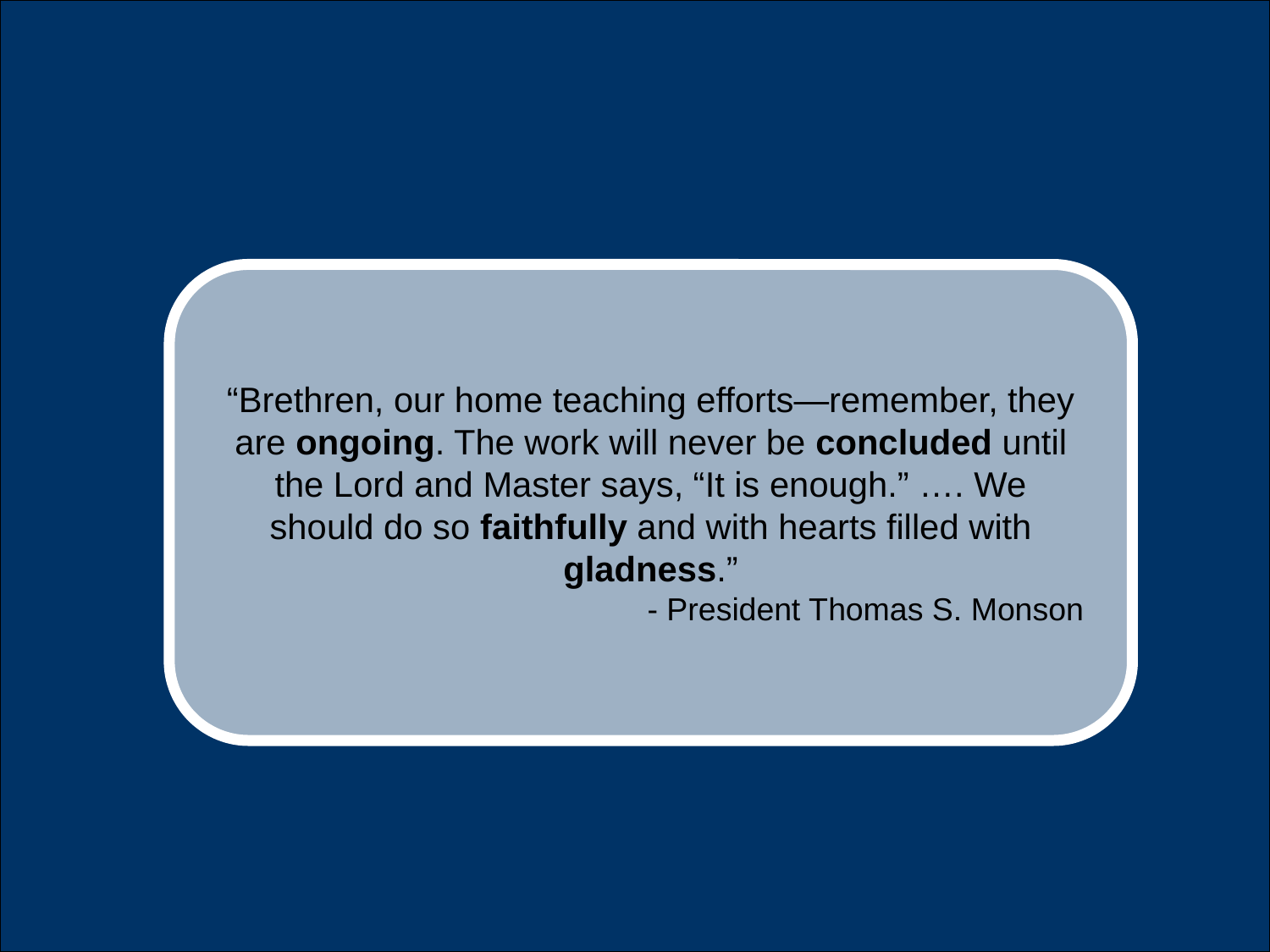

“Brethren, our home teaching efforts—remember, they are ongoing. The work will never be concluded until the Lord and Master says, “It is enough.” …. We should do so faithfully and with hearts filled with gladness.”
- President Thomas S. Monson